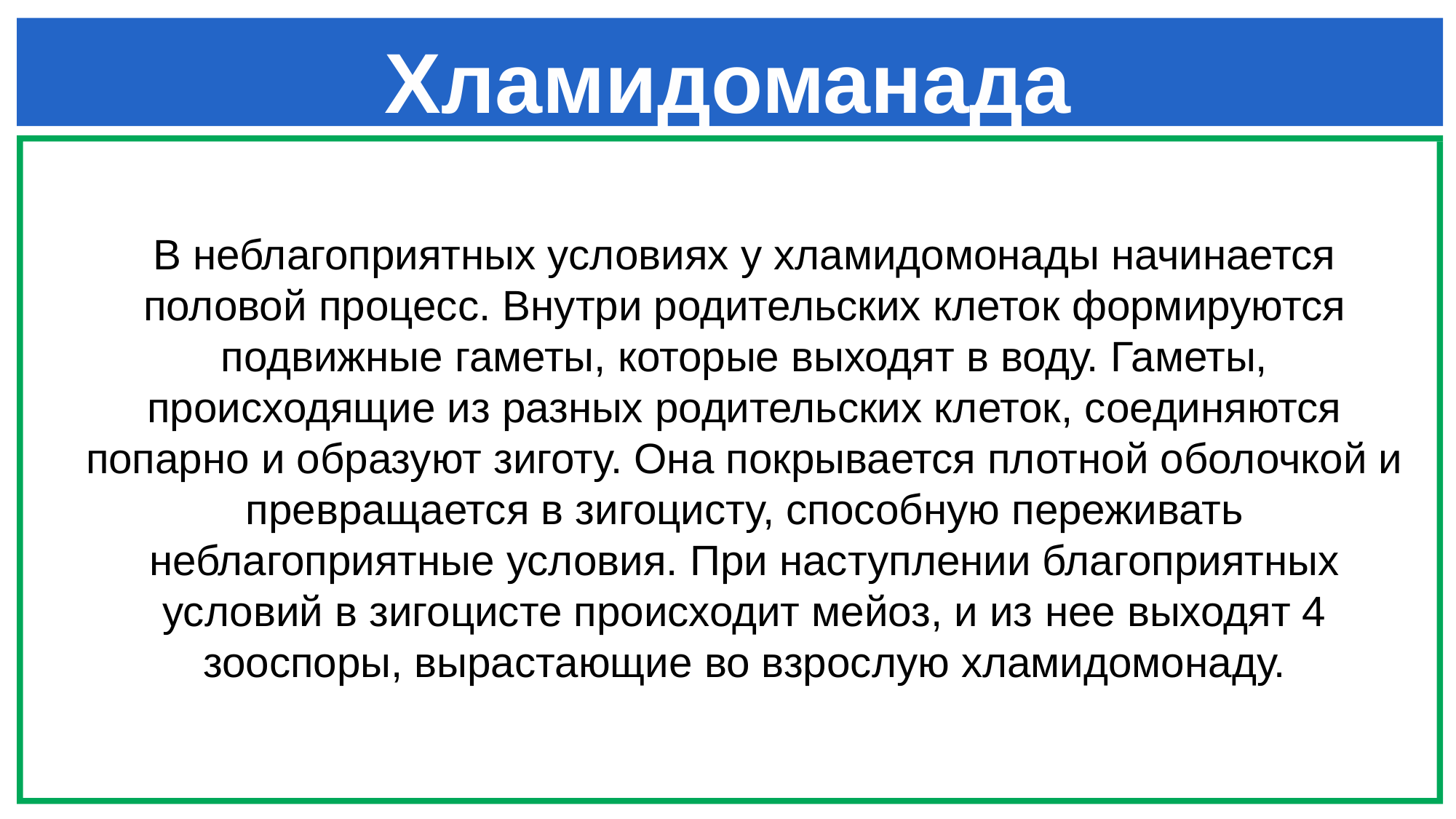

# Хламидоманада

В неблагоприятных условиях у хламидомонады начинается половой процесс. Внутри родительских клеток формируются подвижные гаметы, которые выходят в воду. Гаметы, происходящие из разных родительских клеток, соединяются попарно и образуют зиготу. Она покрывается плотной оболочкой и превращается в зигоцисту, способную переживать неблагоприятные условия. При наступлении благоприятных условий в зигоцисте происходит мейоз, и из нее выходят 4 зооспоры, вырастающие во взрослую хламидомонаду.